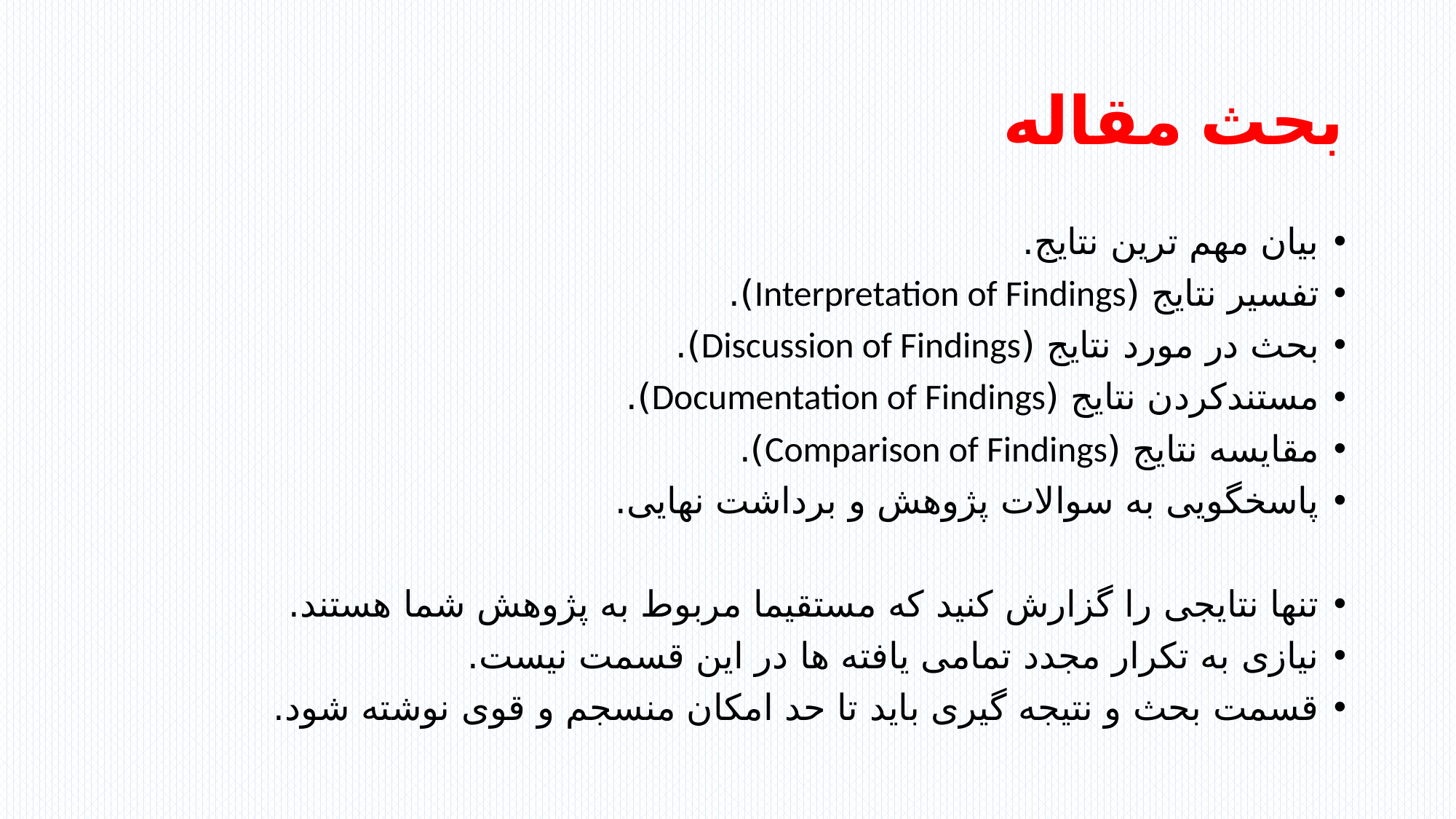

# بحث مقاله
بیان مهم ترین نتایج.
تفسیر نتایج (Interpretation of Findings).
بحث در مورد نتایج (Discussion of Findings).
مستندکردن نتایج (Documentation of Findings).
مقایسه نتایج (Comparison of Findings).
پاسخگویی به سوالات پژوهش و برداشت نهایی.

تنها نتایجی را گزارش کنید که مستقیما مربوط به پژوهش شما هستند.
نیازی به تکرار مجدد تمامی یافته ها در این قسمت نیست.
قسمت بحث و نتیجه گیری باید تا حد امکان منسجم و قوی نوشته شود.